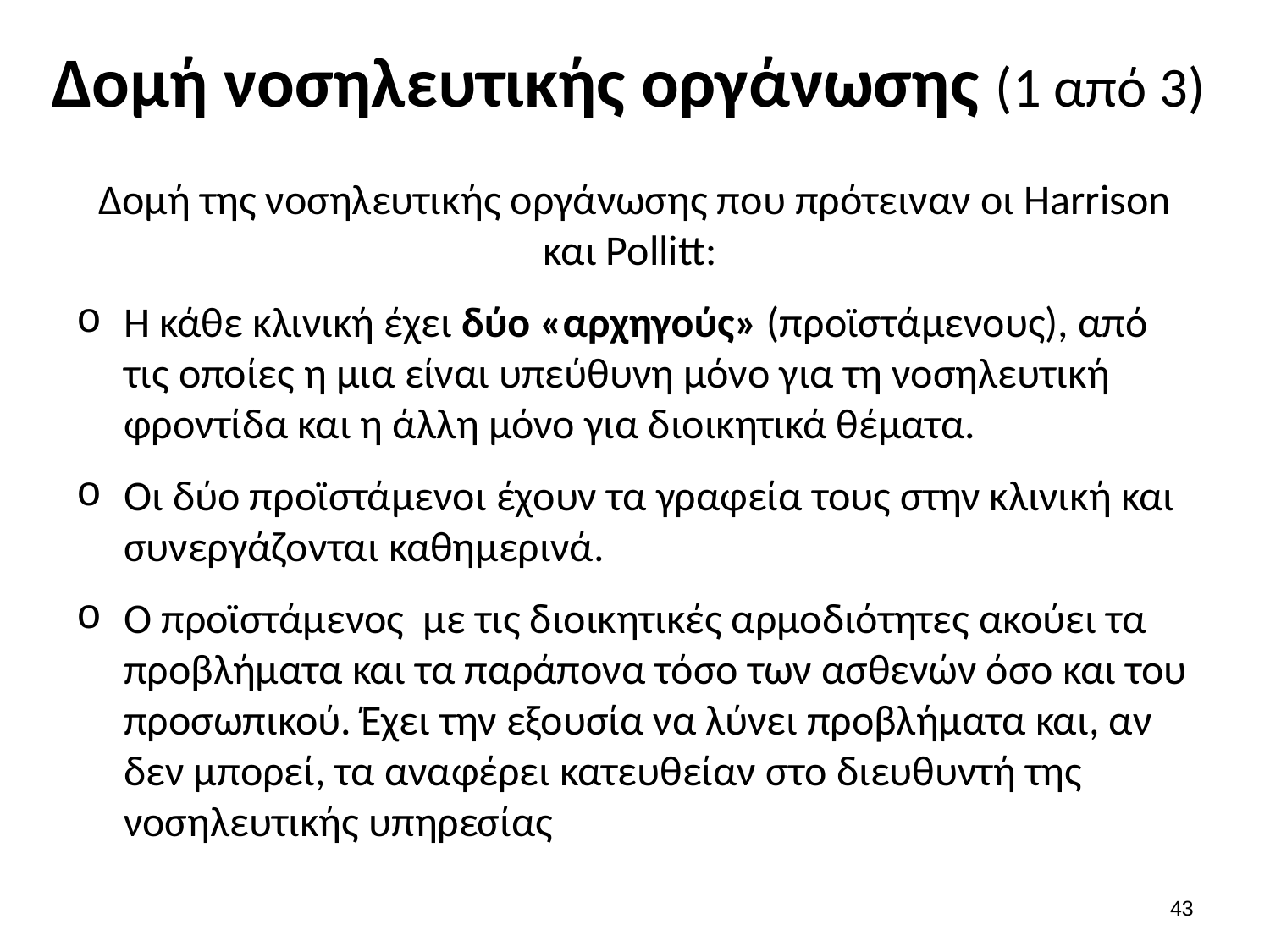

# Δομή νοσηλευτικής οργάνωσης (1 από 3)
Δομή της νοσηλευτικής οργάνωσης που πρότειναν οι Harrison και Pollitt:
Η κάθε κλινική έχει δύο «αρχηγούς» (προϊστάμενους), από τις οποίες η μια είναι υπεύθυνη μόνο για τη νοσηλευτική φροντίδα και η άλλη μόνο για διοικητικά θέματα.
Οι δύο προϊστάμενοι έχουν τα γραφεία τους στην κλινική και συνεργάζονται καθημερινά.
Ο προϊστάμενος  με τις διοικητικές αρμοδιότητες ακούει τα προβλήματα και τα παράπονα τόσο των ασθενών όσο και του προσωπικού. Έχει την εξουσία να λύνει προβλήματα και, αν δεν μπορεί, τα αναφέρει κατευθείαν στο διευθυντή της νοσηλευτικής υπηρεσίας

43